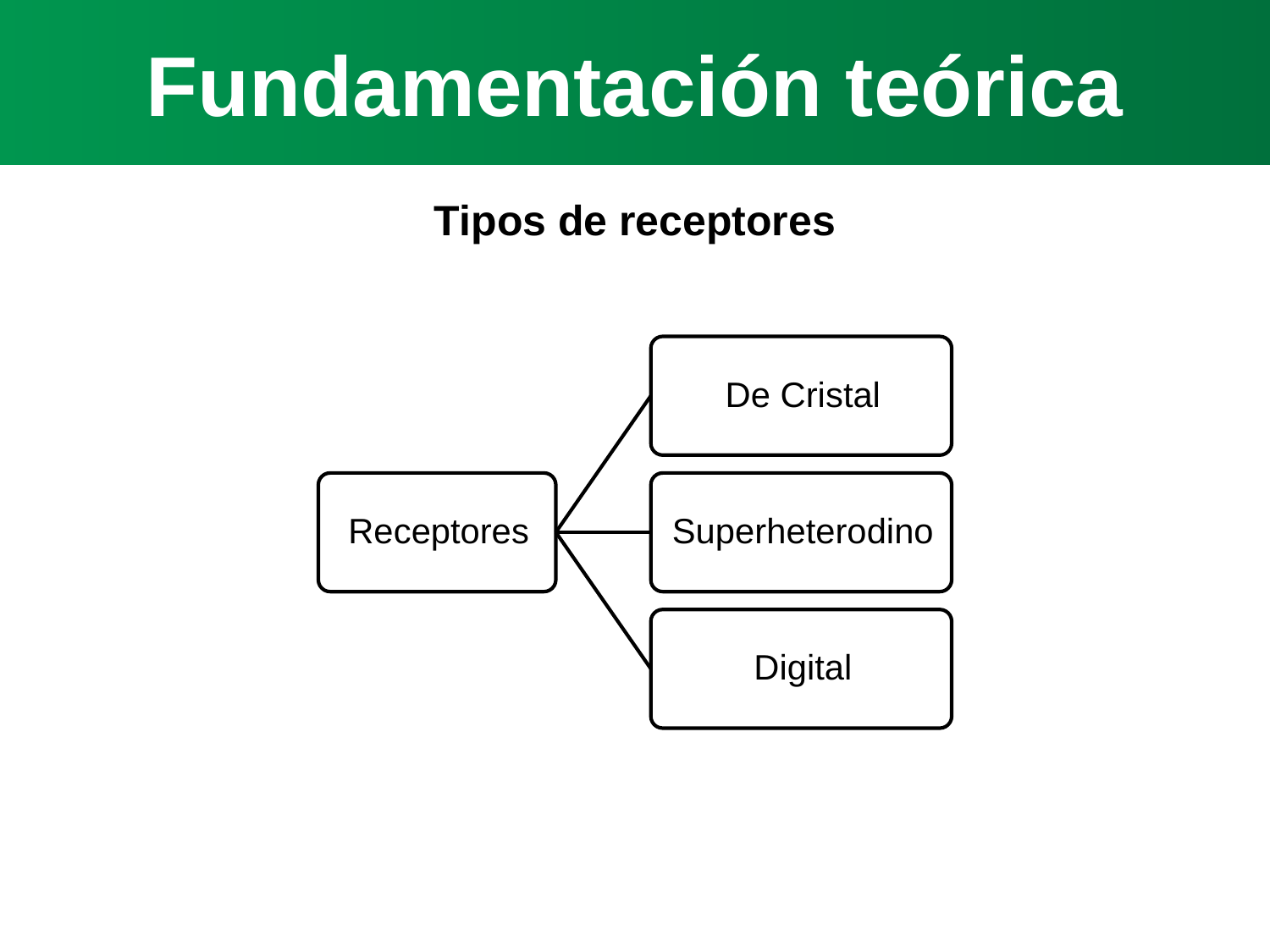

Fundamentación teórica
Tipos de receptores
Receptores

De Cristal

Superheterodino

Digital